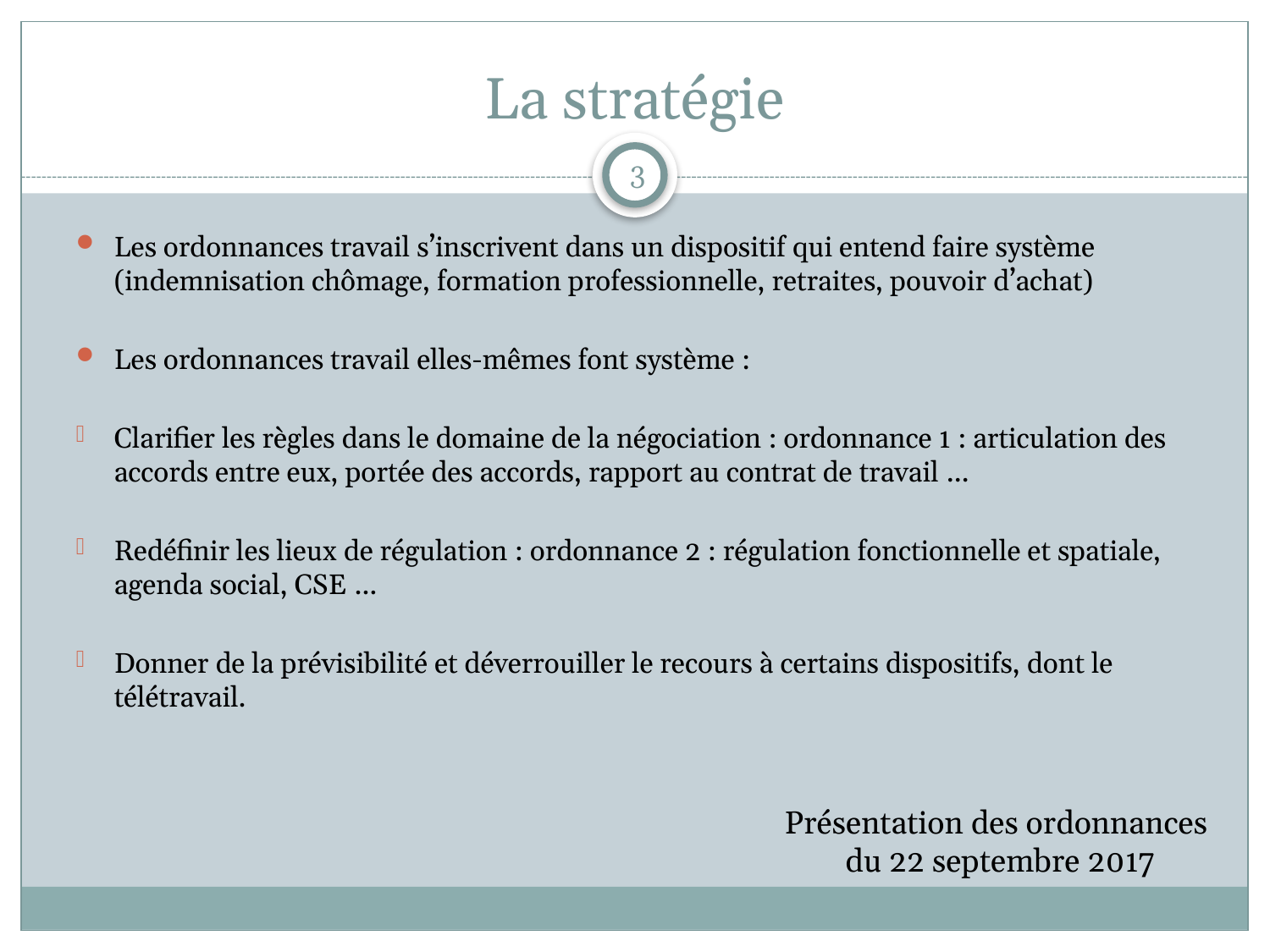

# La stratégie
3
Les ordonnances travail s’inscrivent dans un dispositif qui entend faire système (indemnisation chômage, formation professionnelle, retraites, pouvoir d’achat)

Les ordonnances travail elles-mêmes font système :

Clarifier les règles dans le domaine de la négociation : ordonnance 1 : articulation des accords entre eux, portée des accords, rapport au contrat de travail …

Redéfinir les lieux de régulation : ordonnance 2 : régulation fonctionnelle et spatiale, agenda social, CSE …

Donner de la prévisibilité et déverrouiller le recours à certains dispositifs, dont le télétravail.
Présentation des ordonnances
du 22 septembre 2017